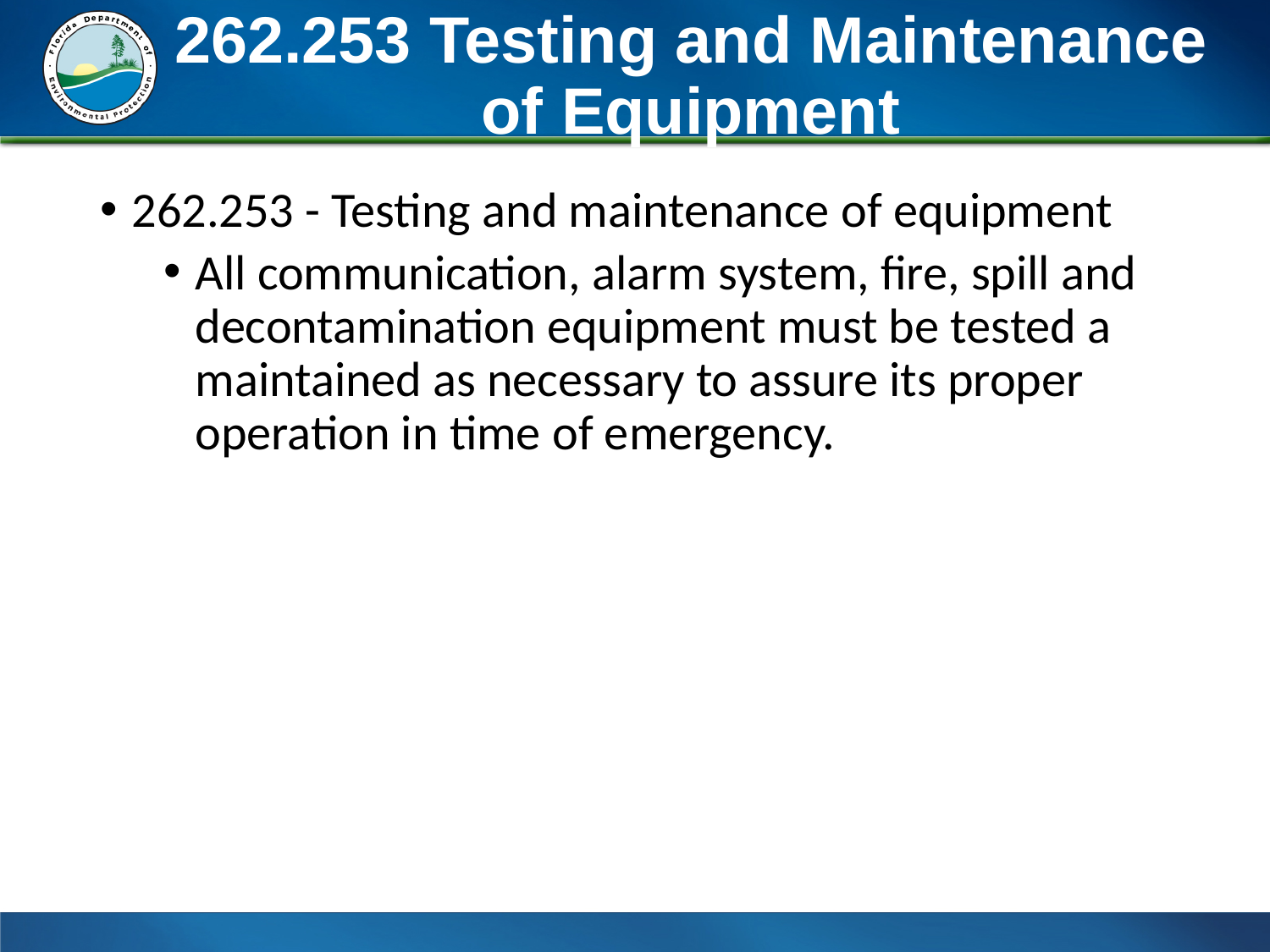

# 262.253 Testing and Maintenance of Equipment
262.253 - Testing and maintenance of equipment
All communication, alarm system, fire, spill and decontamination equipment must be tested a maintained as necessary to assure its proper operation in time of emergency.